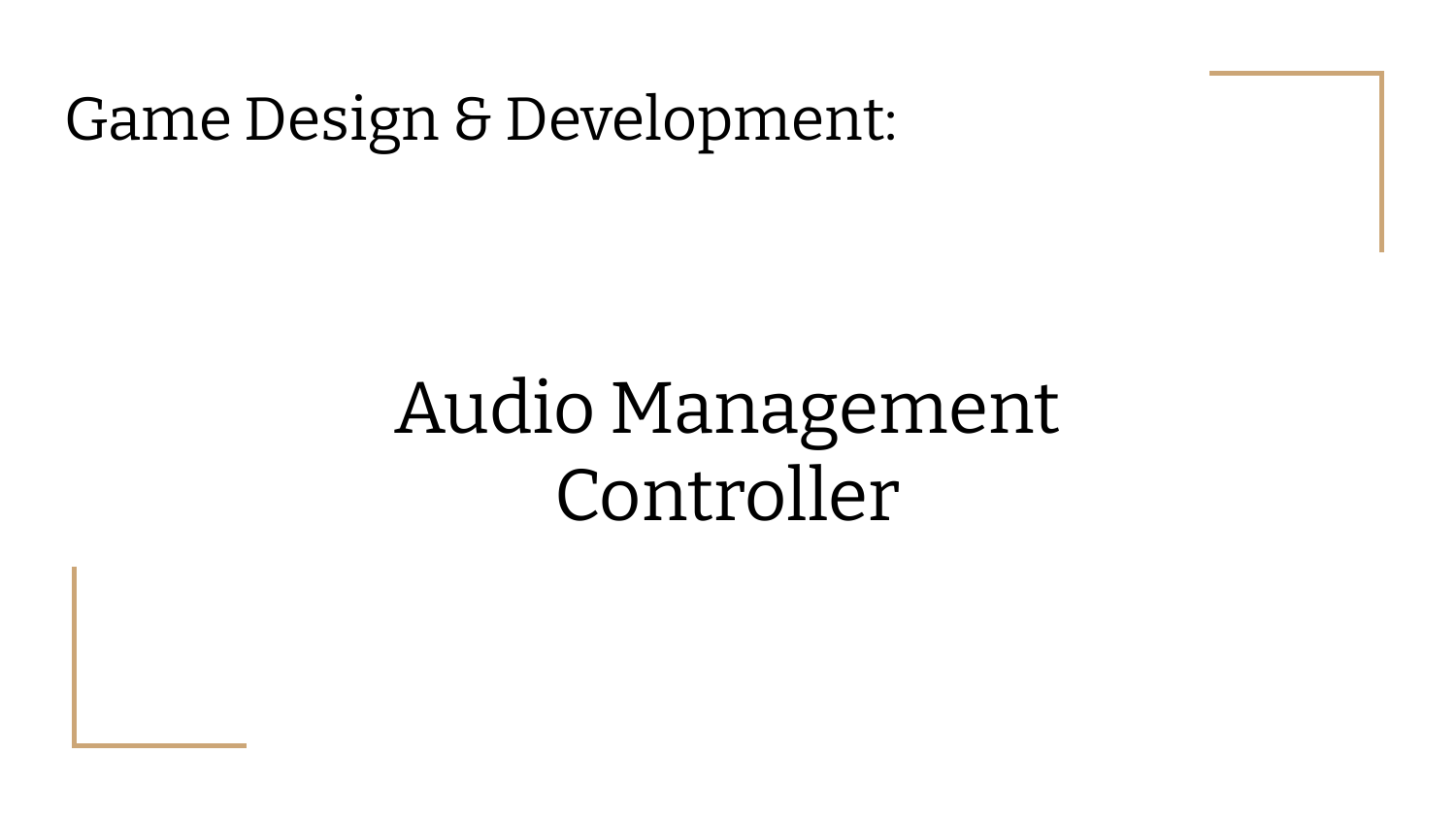

Game Design & Development:
# Audio Management
Controller